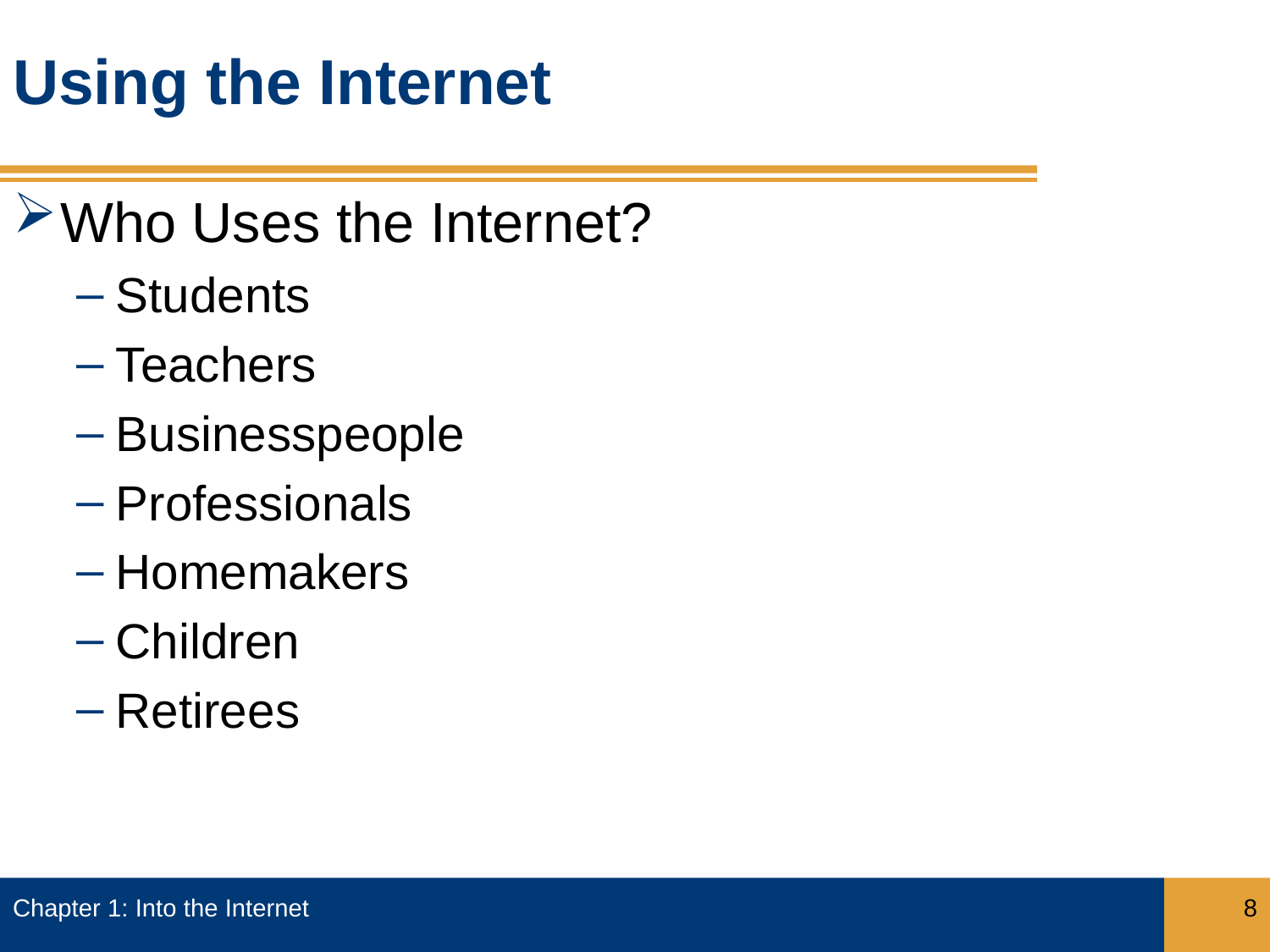

# Using the Internet
Who Uses the Internet?
Students
Teachers
Businesspeople
Professionals
Homemakers
Children
Retirees
Chapter 1: Into the Internet
8